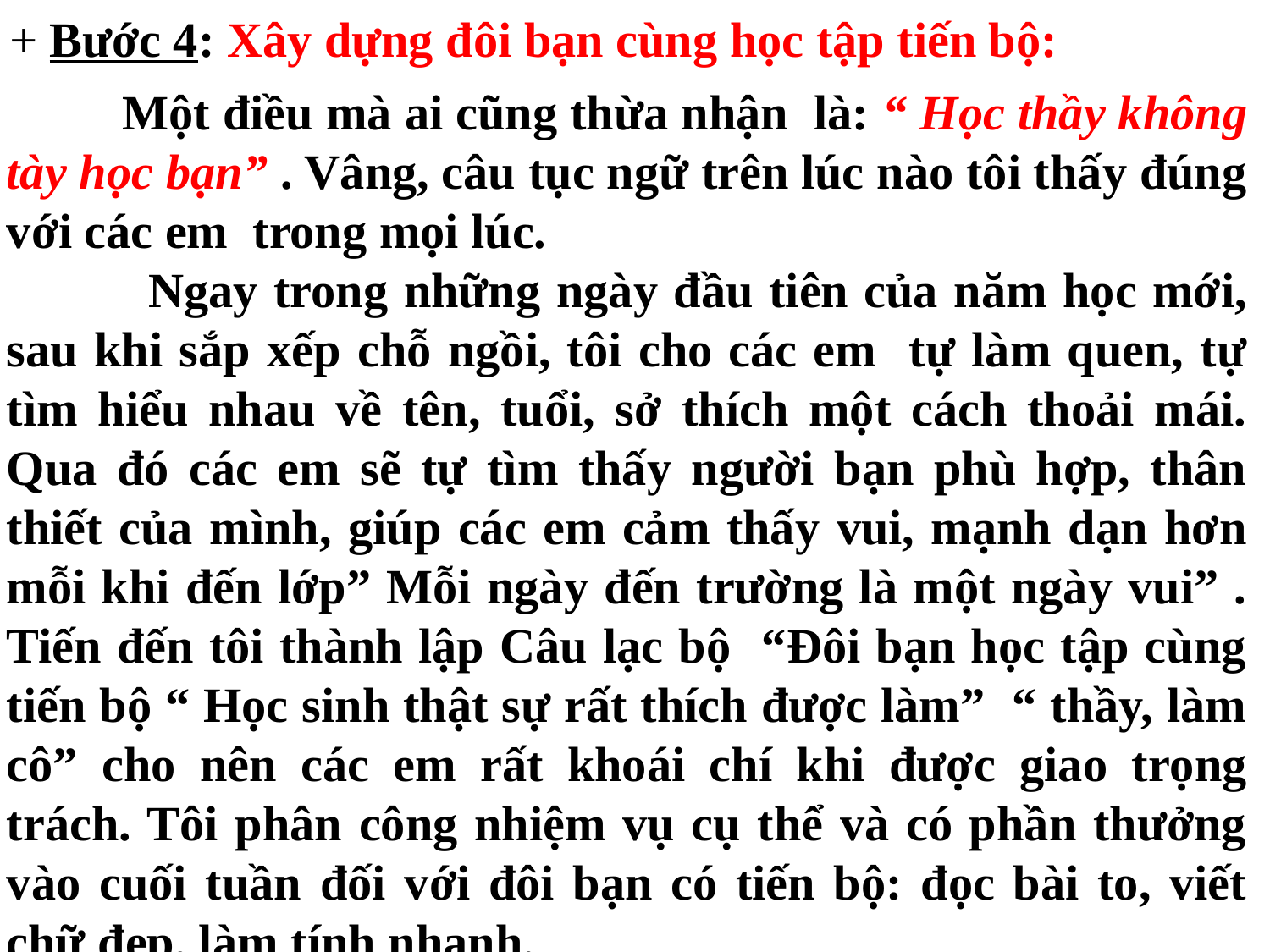

+ Bước 4: Xây dựng đôi bạn cùng học tập tiến bộ:
         Một điều mà ai cũng thừa nhận  là: “ Học thầy không tày học bạn” . Vâng, câu tục ngữ trên lúc nào tôi thấy đúng với các em  trong mọi lúc.
         Ngay trong những ngày đầu tiên của năm học mới, sau khi sắp xếp chỗ ngồi, tôi cho các em  tự làm quen, tự tìm hiểu nhau về tên, tuổi, sở thích một cách thoải mái. Qua đó các em sẽ tự tìm thấy người bạn phù hợp, thân thiết của mình, giúp các em cảm thấy vui, mạnh dạn hơn mỗi khi đến lớp” Mỗi ngày đến trường là một ngày vui” . Tiến đến tôi thành lập Câu lạc bộ  “Đôi bạn học tập cùng tiến bộ “ Học sinh thật sự rất thích được làm”  “ thầy, làm cô” cho nên các em rất khoái chí khi được giao trọng trách. Tôi phân công nhiệm vụ cụ thể và có phần thưởng vào cuối tuần đối với đôi bạn có tiến bộ: đọc bài to, viết chữ đẹp, làm tính nhanh.